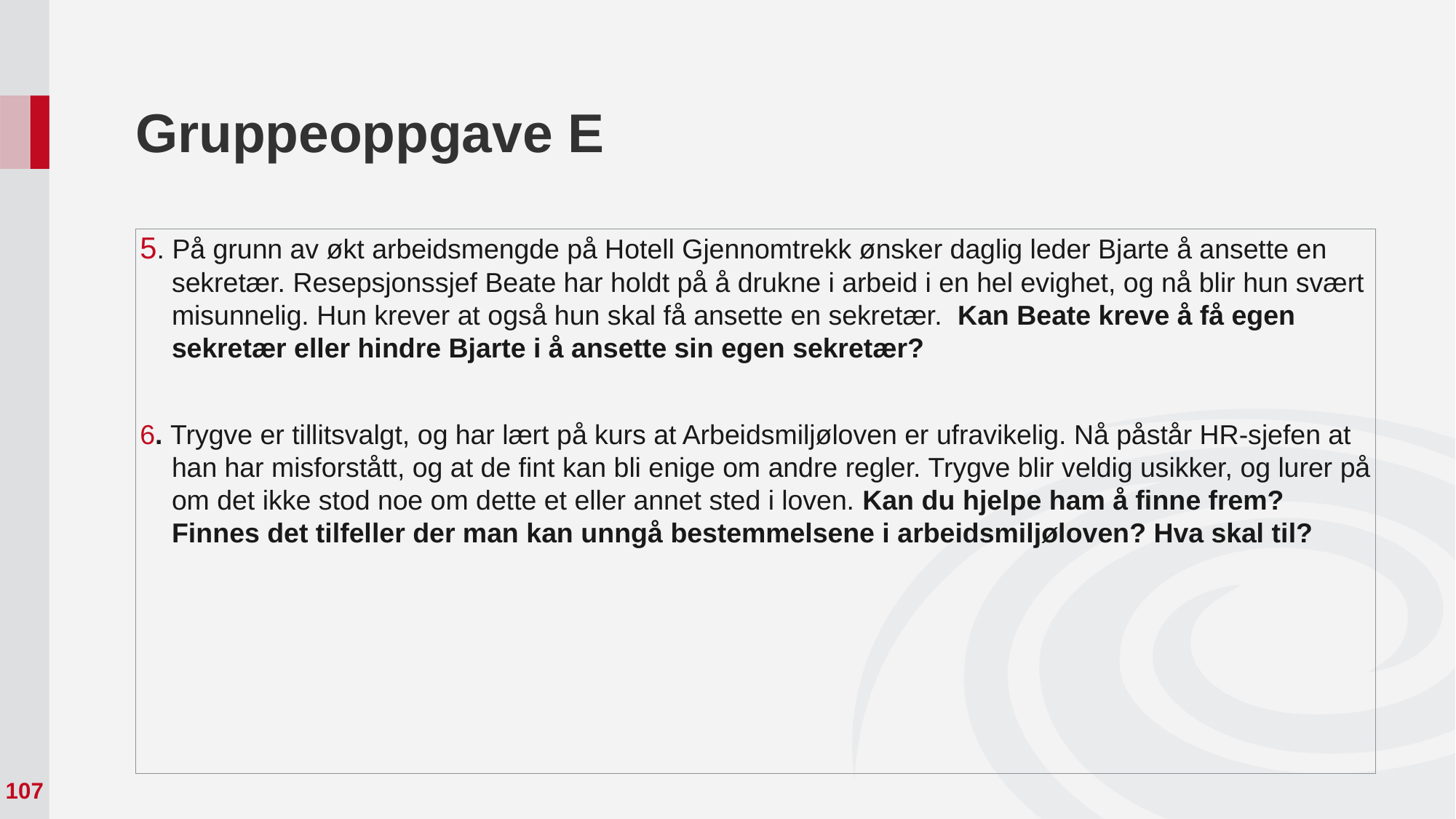

# Gruppeoppgave E
5. På grunn av økt arbeidsmengde på Hotell Gjennomtrekk ønsker daglig leder Bjarte å ansette en sekretær. Resepsjonssjef Beate har holdt på å drukne i arbeid i en hel evighet, og nå blir hun svært misunnelig. Hun krever at også hun skal få ansette en sekretær.  Kan Beate kreve å få egen sekretær eller hindre Bjarte i å ansette sin egen sekretær?

6. Trygve er tillitsvalgt, og har lært på kurs at Arbeidsmiljøloven er ufravikelig. Nå påstår HR-sjefen at han har misforstått, og at de fint kan bli enige om andre regler. Trygve blir veldig usikker, og lurer på om det ikke stod noe om dette et eller annet sted i loven. Kan du hjelpe ham å finne frem? Finnes det tilfeller der man kan unngå bestemmelsene i arbeidsmiljøloven? Hva skal til?
107